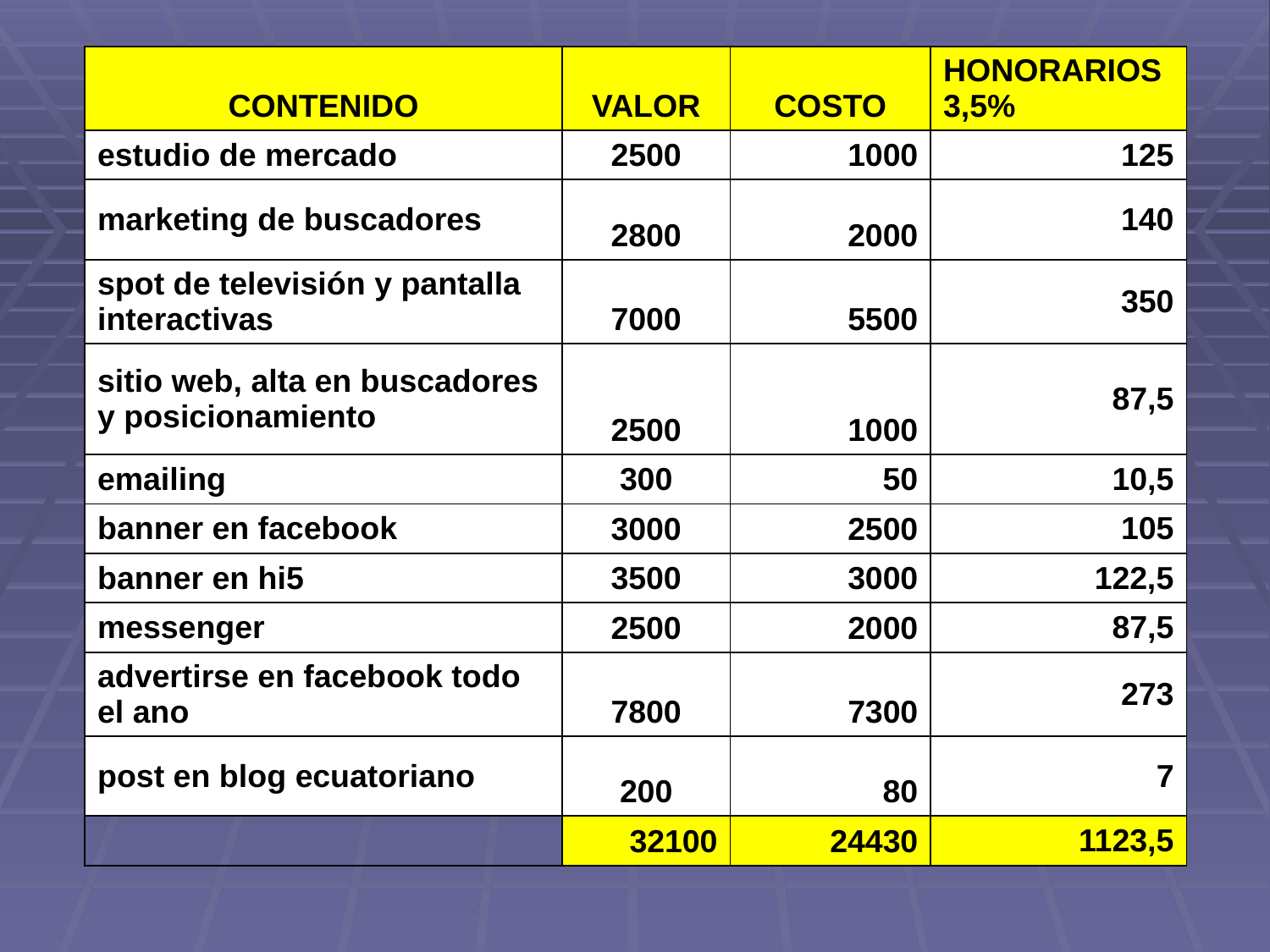

| CONTENIDO | VALOR | COSTO | HONORARIOS 3,5% |
| --- | --- | --- | --- |
| estudio de mercado | 2500 | 1000 | 125 |
| marketing de buscadores | 2800 | 2000 | 140 |
| spot de televisión y pantalla interactivas | 7000 | 5500 | 350 |
| sitio web, alta en buscadores y posicionamiento | 2500 | 1000 | 87,5 |
| emailing | 300 | 50 | 10,5 |
| banner en facebook | 3000 | 2500 | 105 |
| banner en hi5 | 3500 | 3000 | 122,5 |
| messenger | 2500 | 2000 | 87,5 |
| advertirse en facebook todo el ano | 7800 | 7300 | 273 |
| post en blog ecuatoriano | 200 | 80 | 7 |
|  | 32100 | 24430 | 1123,5 |